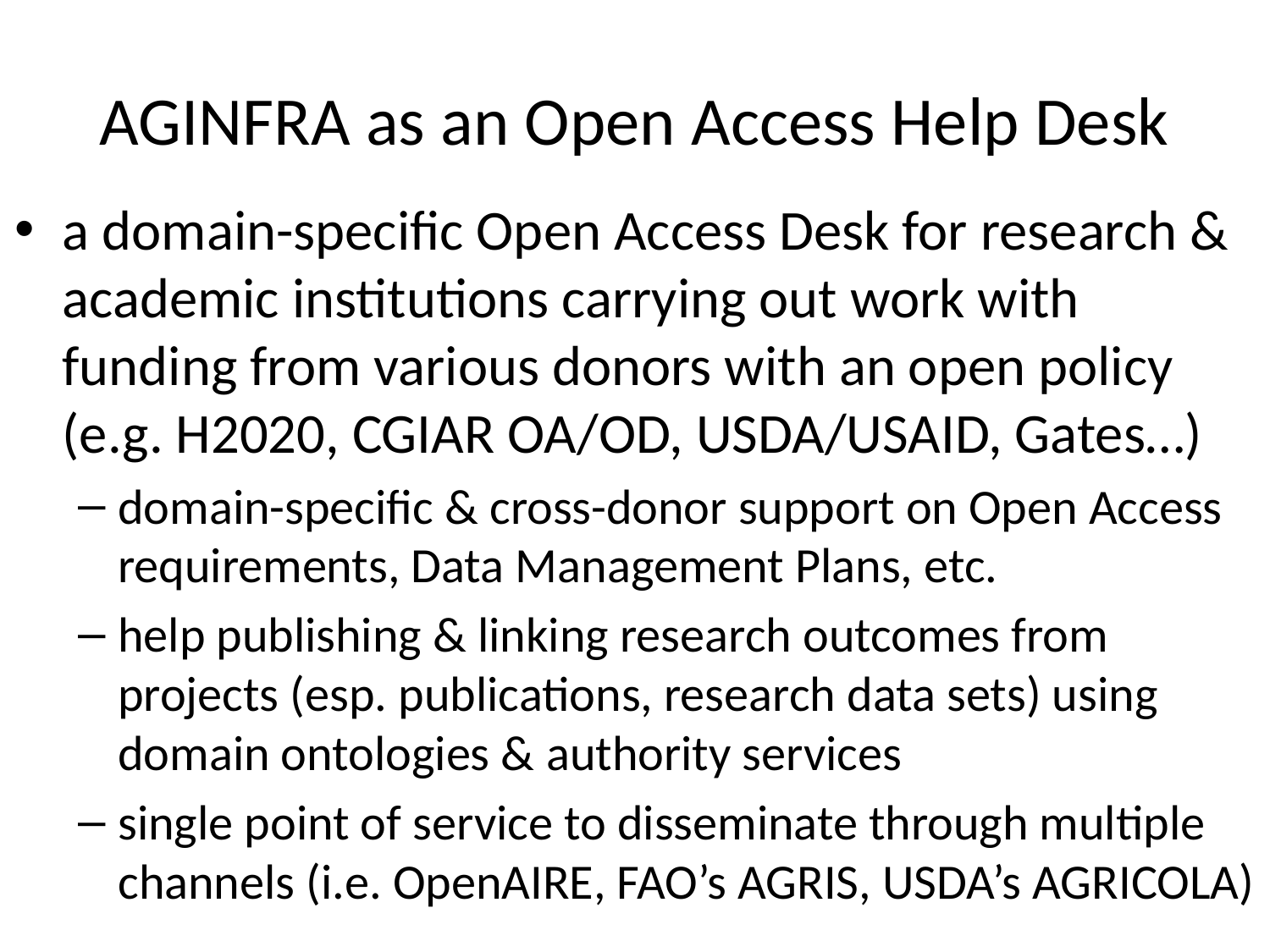

# AGINFRA as an Open Access Help Desk
a domain-specific Open Access Desk for research & academic institutions carrying out work with funding from various donors with an open policy (e.g. H2020, CGIAR OA/OD, USDA/USAID, Gates…)
domain-specific & cross-donor support on Open Access requirements, Data Management Plans, etc.
help publishing & linking research outcomes from projects (esp. publications, research data sets) using domain ontologies & authority services
single point of service to disseminate through multiple channels (i.e. OpenAIRE, FAO’s AGRIS, USDA’s AGRICOLA)